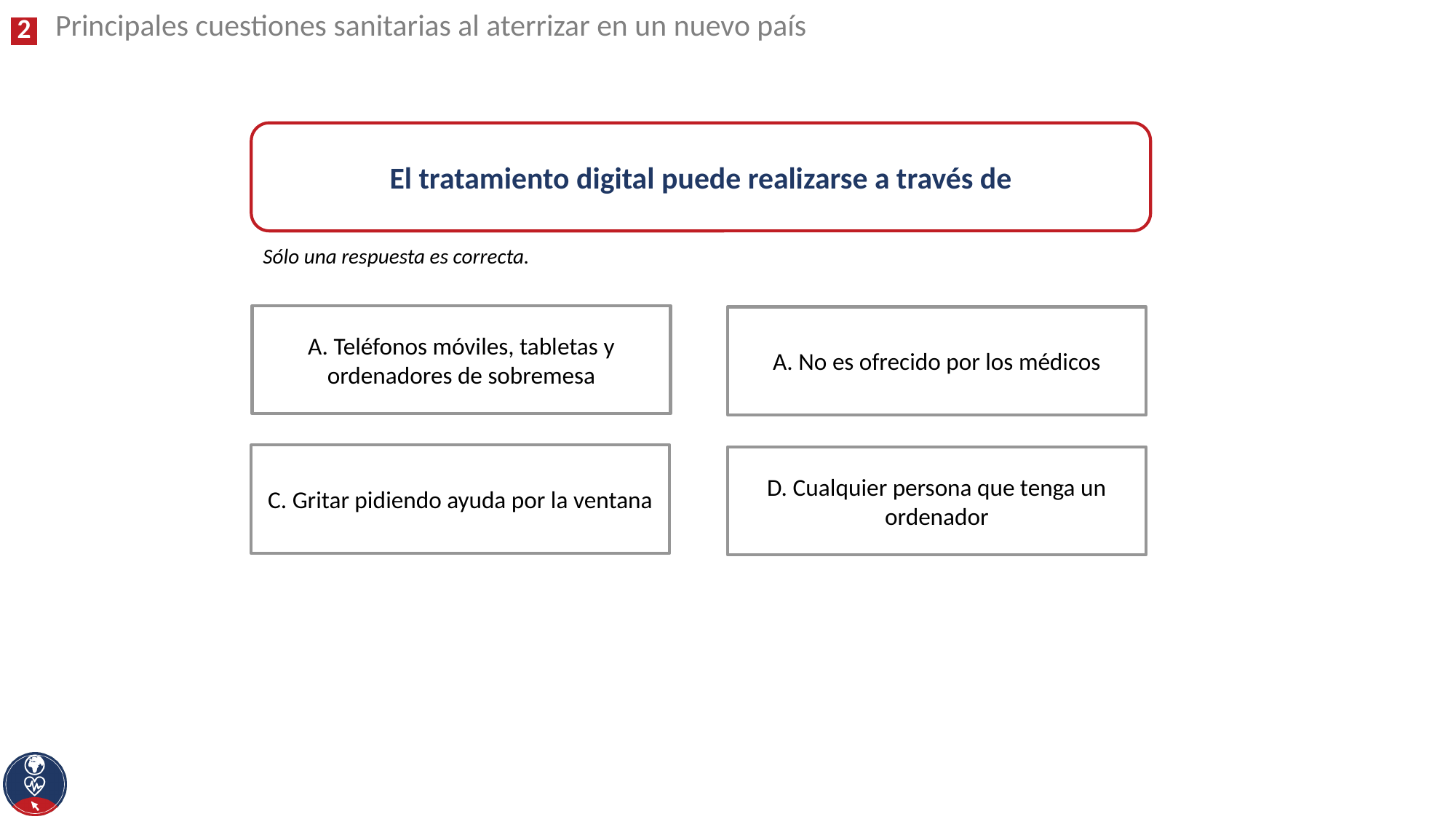

Principales cuestiones sanitarias al aterrizar en un nuevo país
El tratamiento digital puede realizarse a través de
Sólo una respuesta es correcta.
A. Teléfonos móviles, tabletas y ordenadores de sobremesa
A. No es ofrecido por los médicos
C. Gritar pidiendo ayuda por la ventana
D. Cualquier persona que tenga un ordenador